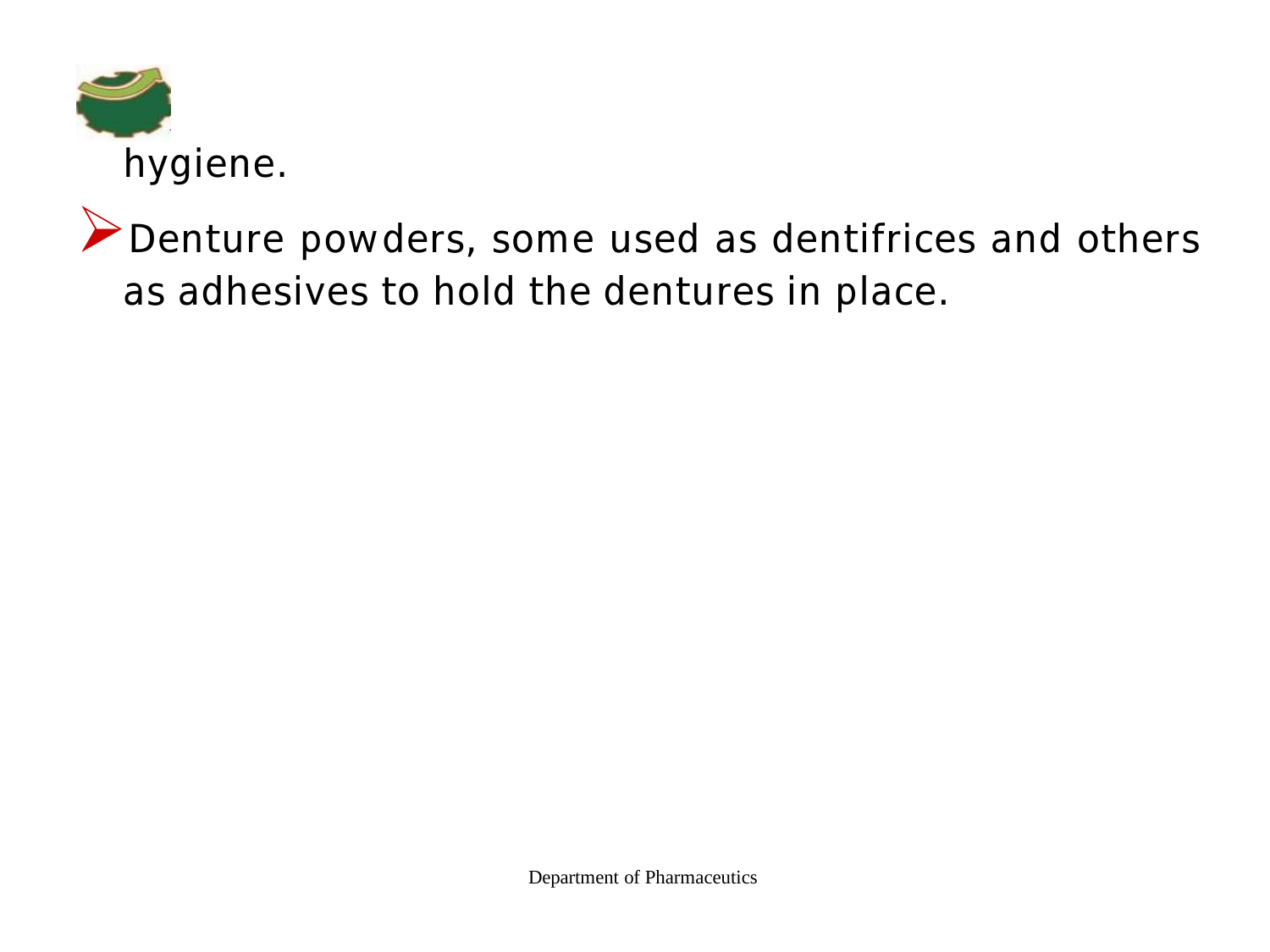

hygiene.
Denture powders, some used as dentifrices and others
as adhesives to hold the dentures in place.
Department of Pharmaceutics